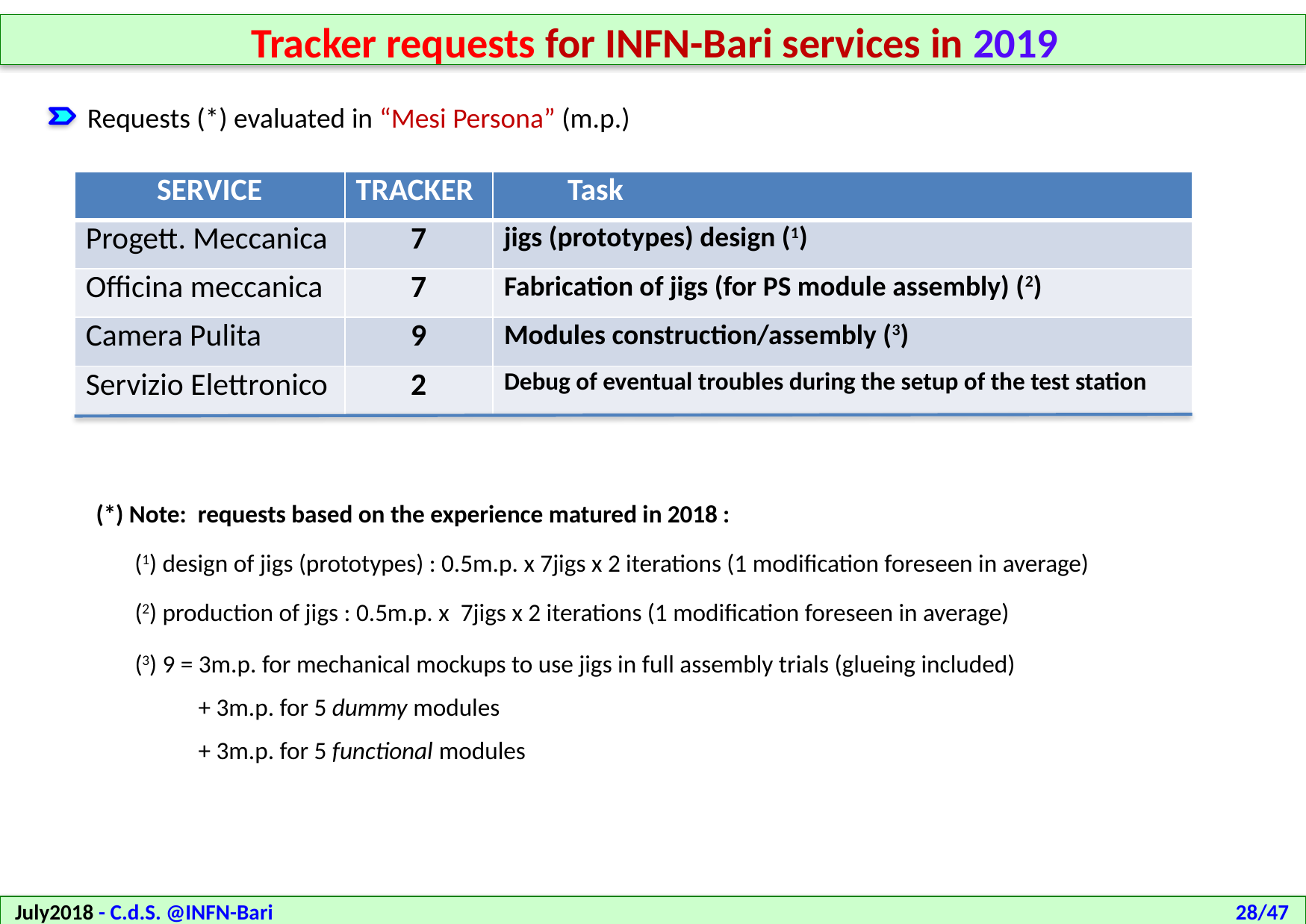

Tracker requests for INFN-Bari services in 2019

Requests (*) evaluated in “Mesi Persona” (m.p.)

| SERVICE | TRACKER | Task |
| --- | --- | --- |
| Progett. Meccanica | 7 | jigs (prototypes) design (1) |
| Officina meccanica | 7 | Fabrication of jigs (for PS module assembly) (2) |
| Camera Pulita | 9 | Modules construction/assembly (3) |
| Servizio Elettronico | 2 | Debug of eventual troubles during the setup of the test station |
(*) Note:  requests based on the experience matured in 2018 :
(1) design of jigs (prototypes) : 0.5m.p. x 7jigs x 2 iterations (1 modification foreseen in average)
(2) production of jigs : 0.5m.p. x  7jigs x 2 iterations (1 modification foreseen in average)
(3) 9 = 3m.p. for mechanical mockups to use jigs in full assembly trials (glueing included)
+ 3m.p. for 5 dummy modules
+ 3m.p. for 5 functional modules
July2018 - C.d.S. @INFN-Bari
28/47